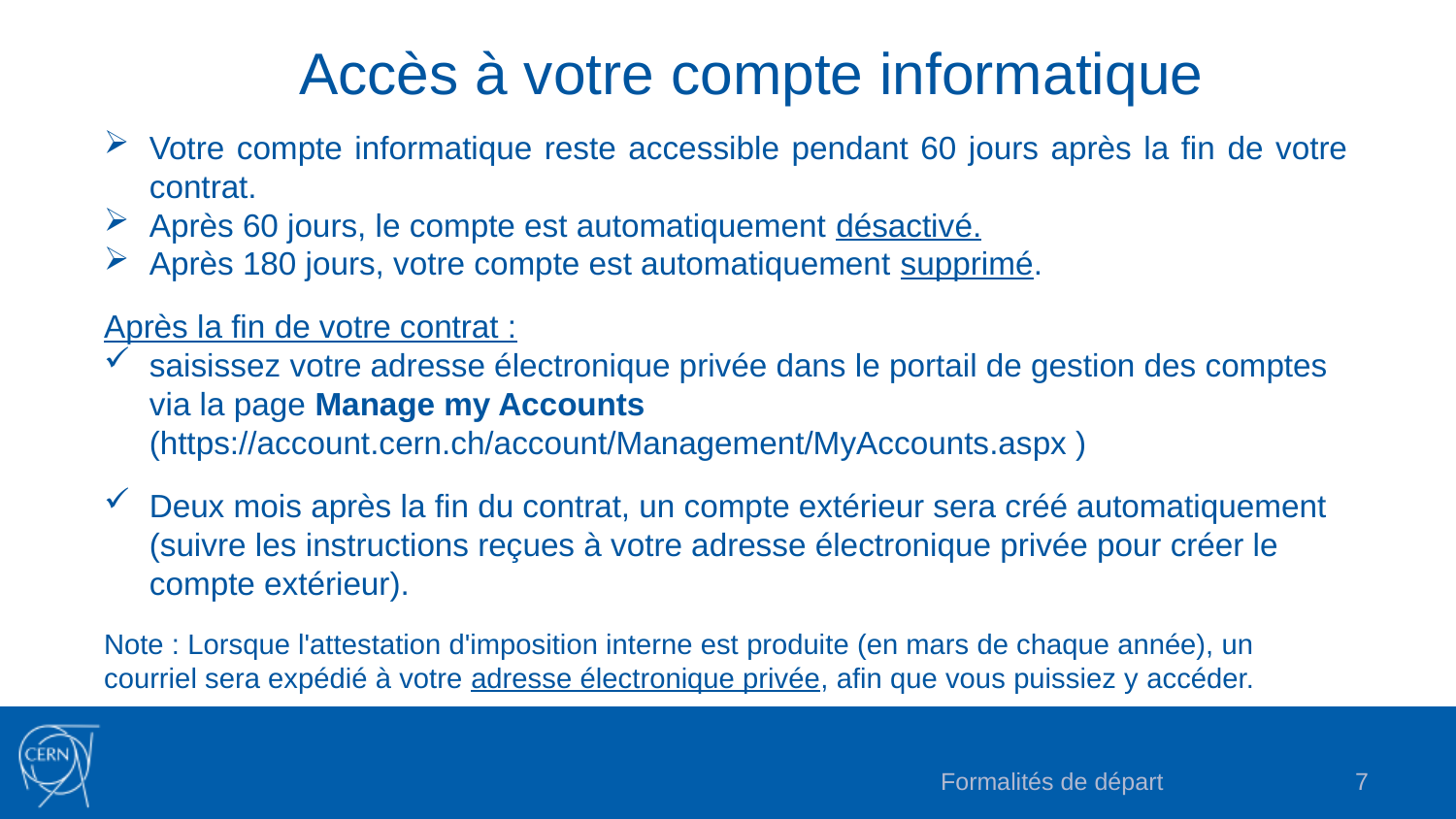

# Accès à votre compte informatique
Votre compte informatique reste accessible pendant 60 jours après la fin de votre contrat.
Après 60 jours, le compte est automatiquement désactivé.
Après 180 jours, votre compte est automatiquement supprimé.

Après la fin de votre contrat :
saisissez votre adresse électronique privée dans le portail de gestion des comptes via la page Manage my Accounts (https://account.cern.ch/account/Management/MyAccounts.aspx )

Deux mois après la fin du contrat, un compte extérieur sera créé automatiquement (suivre les instructions reçues à votre adresse électronique privée pour créer le compte extérieur).
Note : Lorsque l'attestation d'imposition interne est produite (en mars de chaque année), un courriel sera expédié à votre adresse électronique privée, afin que vous puissiez y accéder.
Formalités de départ
7